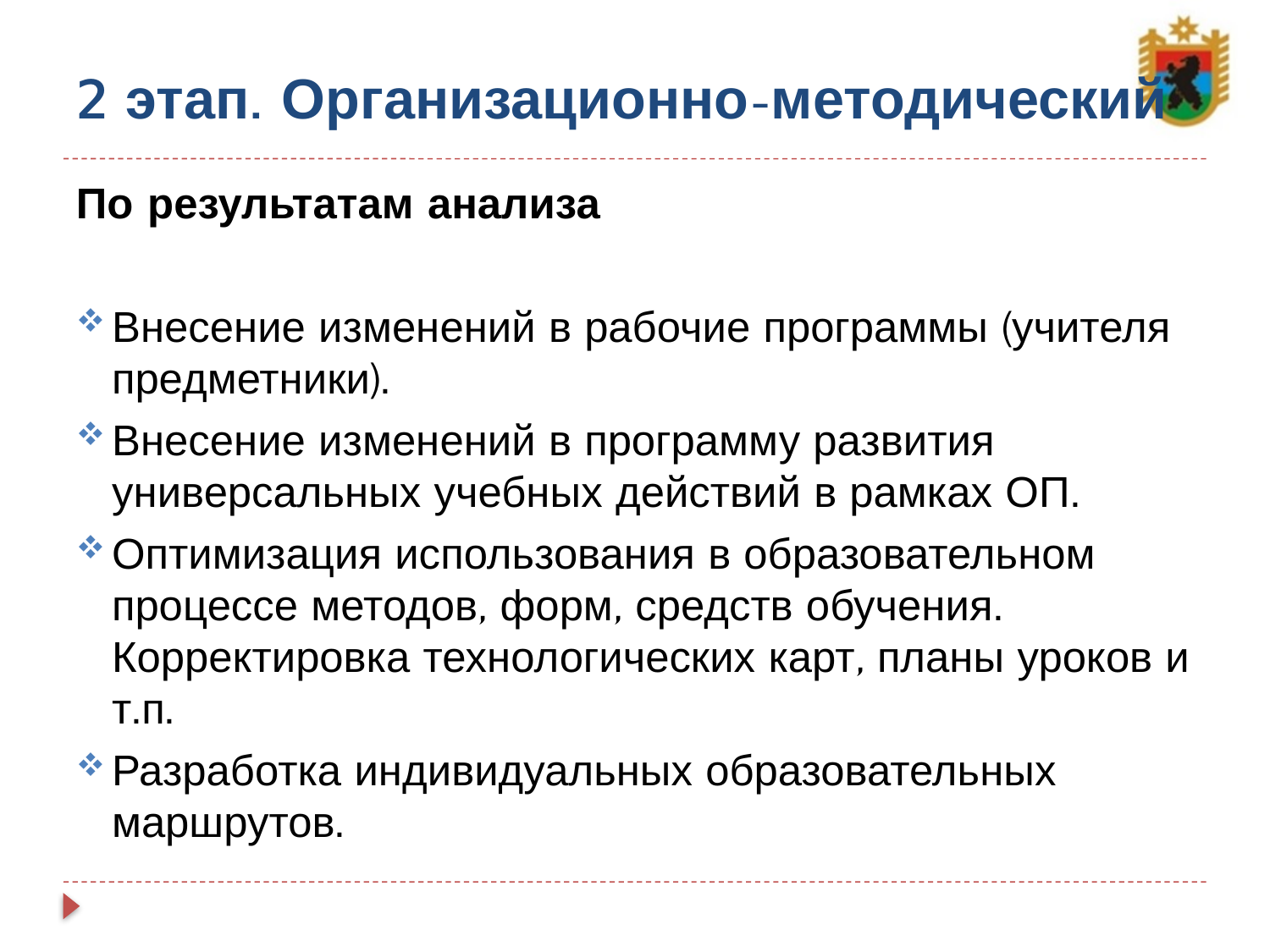

# 2 этап. Организационно-методический
По результатам анализа

Внесение изменений в рабочие программы (учителя предметники).
Внесение изменений в программу развития универсальных учебных действий в рамках ОП.
Оптимизация использования в образовательном процессе методов, форм, средств обучения. Корректировка технологических карт, планы уроков и т.п.
Разработка индивидуальных образовательных маршрутов.